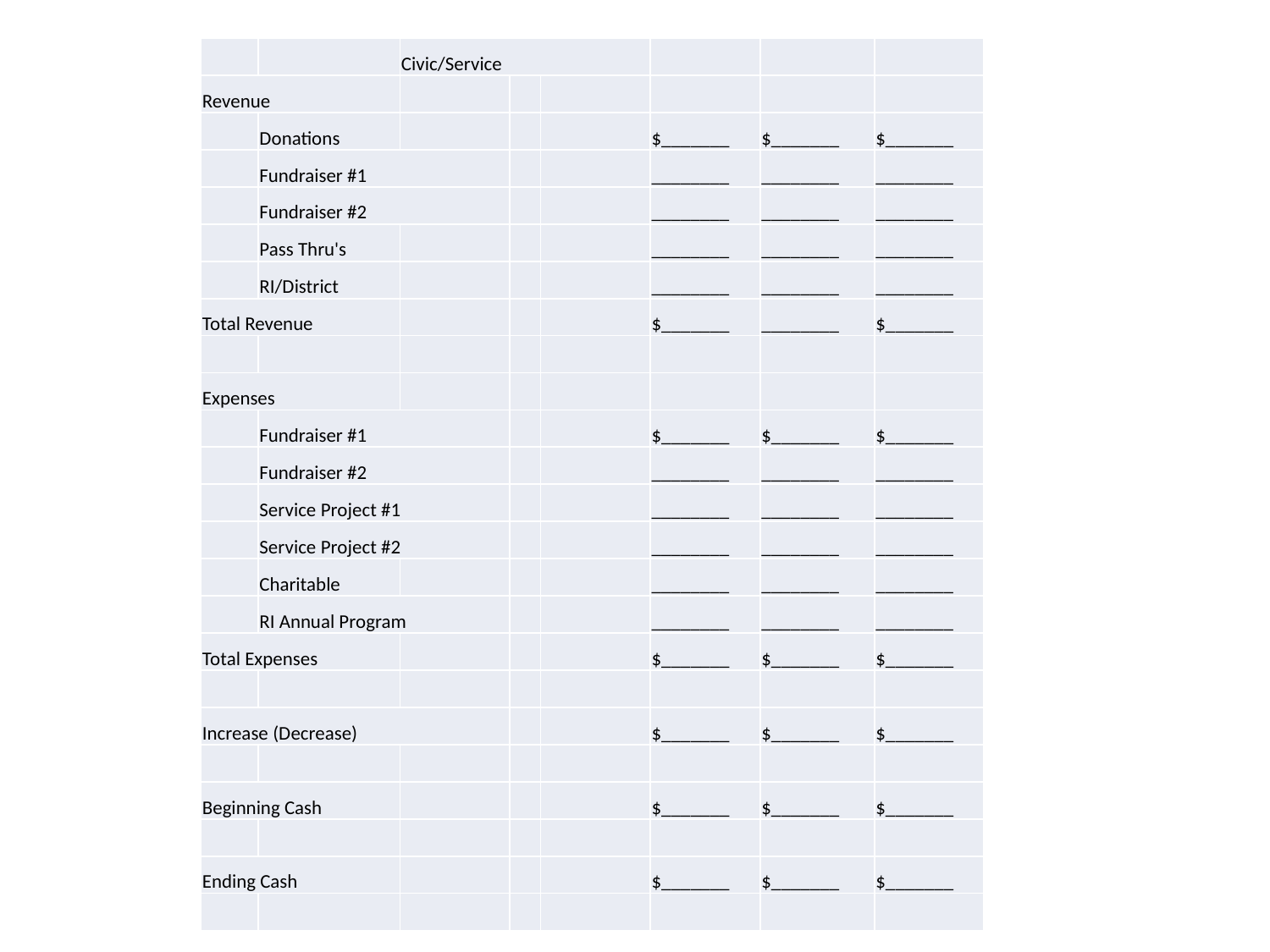

#
|  |  | Civic/Service |  |  |  |  |  |
| --- | --- | --- | --- | --- | --- | --- | --- |
| Revenue |  |  |  |  |  |  |  |
|  | Donations |  |  |  | $\_\_\_\_\_\_\_ | $\_\_\_\_\_\_\_ | $\_\_\_\_\_\_\_ |
|  | Fundraiser #1 |  |  |  | \_\_\_\_\_\_\_\_ | \_\_\_\_\_\_\_\_ | \_\_\_\_\_\_\_\_ |
|  | Fundraiser #2 |  |  |  | \_\_\_\_\_\_\_\_ | \_\_\_\_\_\_\_\_ | \_\_\_\_\_\_\_\_ |
|  | Pass Thru's |  |  |  | \_\_\_\_\_\_\_\_ | \_\_\_\_\_\_\_\_ | \_\_\_\_\_\_\_\_ |
|  | RI/District |  |  |  | \_\_\_\_\_\_\_\_ | \_\_\_\_\_\_\_\_ | \_\_\_\_\_\_\_\_ |
| Total Revenue |  |  |  |  | $\_\_\_\_\_\_\_ | \_\_\_\_\_\_\_\_ | $\_\_\_\_\_\_\_ |
|  |  |  |  |  |  |  |  |
| Expenses |  |  |  |  |  |  |  |
|  | Fundraiser #1 |  |  |  | $\_\_\_\_\_\_\_ | $\_\_\_\_\_\_\_ | $\_\_\_\_\_\_\_ |
|  | Fundraiser #2 |  |  |  | \_\_\_\_\_\_\_\_ | \_\_\_\_\_\_\_\_ | \_\_\_\_\_\_\_\_ |
|  | Service Project #1 |  |  |  | \_\_\_\_\_\_\_\_ | \_\_\_\_\_\_\_\_ | \_\_\_\_\_\_\_\_ |
|  | Service Project #2 |  |  |  | \_\_\_\_\_\_\_\_ | \_\_\_\_\_\_\_\_ | \_\_\_\_\_\_\_\_ |
|  | Charitable |  |  |  | \_\_\_\_\_\_\_\_ | \_\_\_\_\_\_\_\_ | \_\_\_\_\_\_\_\_ |
|  | RI Annual Program |  |  |  | \_\_\_\_\_\_\_\_ | \_\_\_\_\_\_\_\_ | \_\_\_\_\_\_\_\_ |
| Total Expenses |  |  |  |  | $\_\_\_\_\_\_\_ | $\_\_\_\_\_\_\_ | $\_\_\_\_\_\_\_ |
|  |  |  |  |  |  |  |  |
| Increase (Decrease) |  |  |  |  | $\_\_\_\_\_\_\_ | $\_\_\_\_\_\_\_ | $\_\_\_\_\_\_\_ |
|  |  |  |  |  |  |  |  |
| Beginning Cash |  |  |  |  | $\_\_\_\_\_\_\_ | $\_\_\_\_\_\_\_ | $\_\_\_\_\_\_\_ |
|  |  |  |  |  |  |  |  |
| Ending Cash |  |  |  |  | $\_\_\_\_\_\_\_ | $\_\_\_\_\_\_\_ | $\_\_\_\_\_\_\_ |
|  |  |  |  |  |  |  |  |